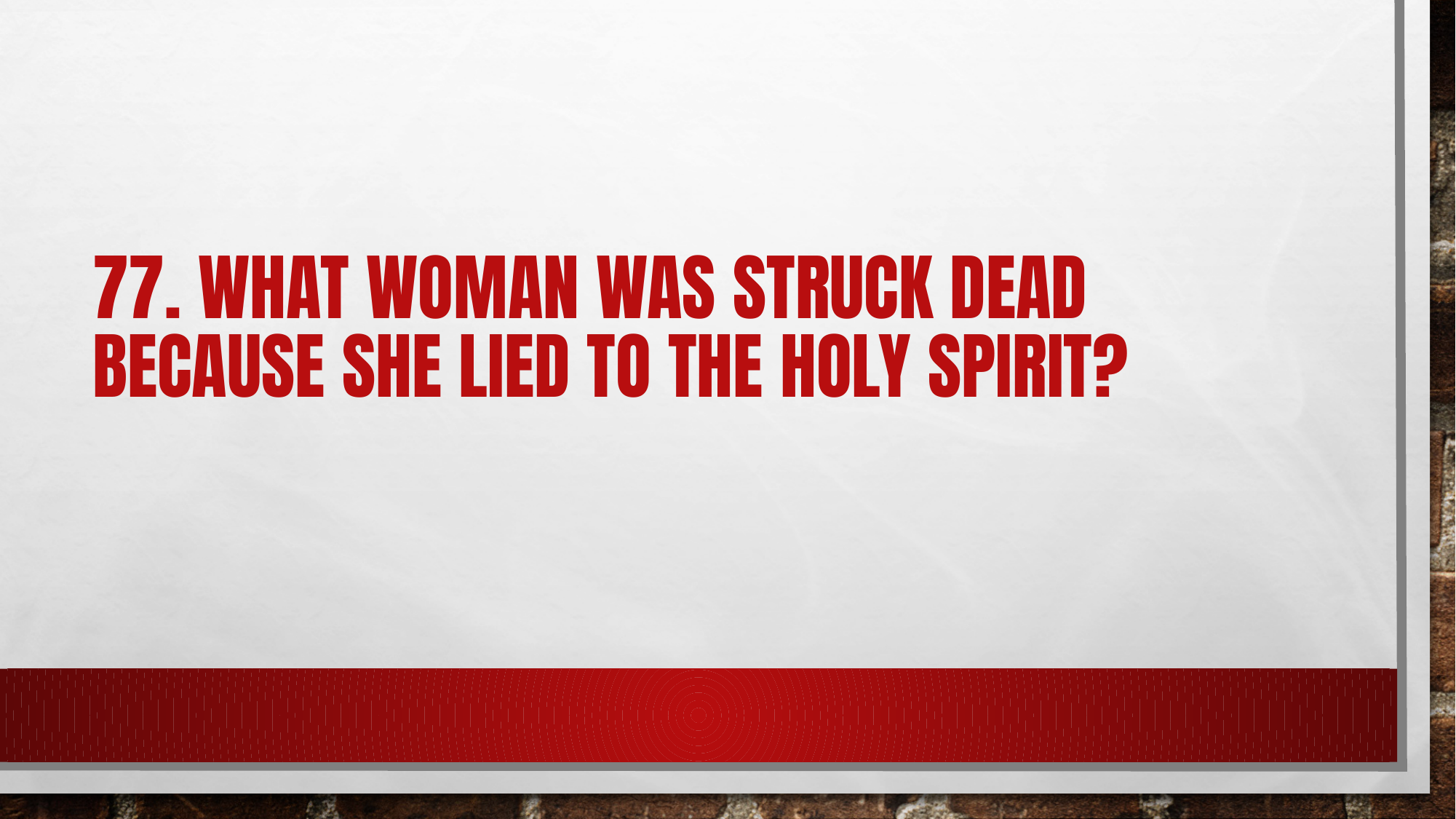

# 77. What woman was struck dead because she lied to the Holy Spirit?